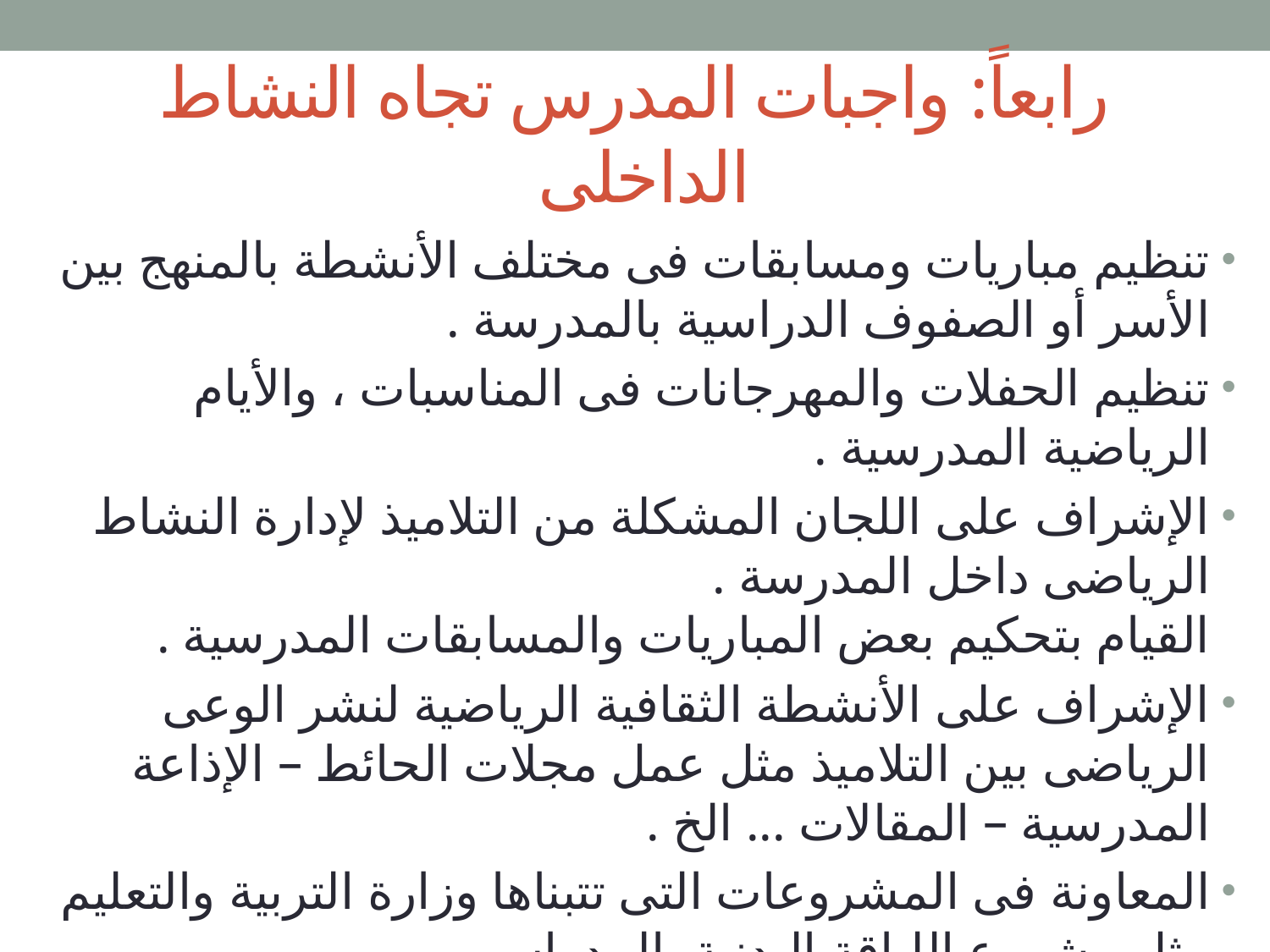

# رابعاً: واجبات المدرس تجاه النشاط الداخلى
تنظيم مباريات ومسابقات فى مختلف الأنشطة بالمنهج بين الأسر أو الصفوف الدراسية بالمدرسة .
تنظيم الحفلات والمهرجانات فى المناسبات ، والأيام الرياضية المدرسية .
الإشراف على اللجان المشكلة من التلاميذ لإدارة النشاط الرياضى داخل المدرسة .
القيام بتحكيم بعض المباريات والمسابقات المدرسية .
الإشراف على الأنشطة الثقافية الرياضية لنشر الوعى الرياضى بين التلاميذ مثل عمل مجلات الحائط – الإذاعة المدرسية – المقالات ... الخ .
المعاونة فى المشروعات التى تتبناها وزارة التربية والتعليم مثل مشروع اللياقة البدنية بالمدراس .